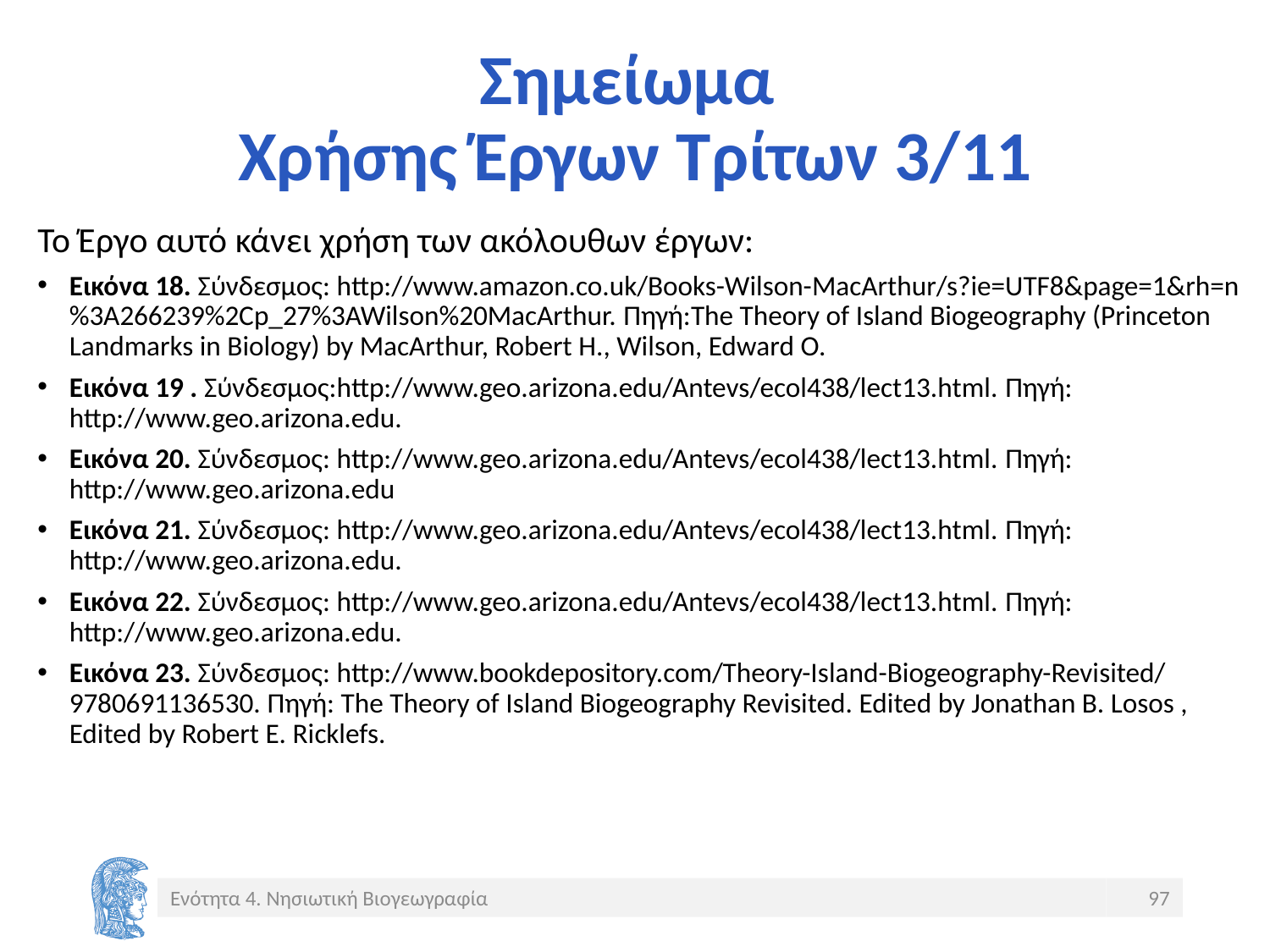

# Σημείωμα Χρήσης Έργων Τρίτων 3/11
Το Έργο αυτό κάνει χρήση των ακόλουθων έργων:
Εικόνα 18. Σύνδεσμος: http://www.amazon.co.uk/Books-Wilson-MacArthur/s?ie=UTF8&page=1&rh=n%3A266239%2Cp_27%3AWilson%20MacArthur. Πηγή:The Theory of Island Biogeography (Princeton Landmarks in Biology) by MacArthur, Robert H., Wilson, Edward O.
Εικόνα 19 . Σύνδεσμος:http://www.geo.arizona.edu/Antevs/ecol438/lect13.html. Πηγή: http://www.geo.arizona.edu.
Εικόνα 20. Σύνδεσμος: http://www.geo.arizona.edu/Antevs/ecol438/lect13.html. Πηγή: http://www.geo.arizona.edu
Εικόνα 21. Σύνδεσμος: http://www.geo.arizona.edu/Antevs/ecol438/lect13.html. Πηγή: http://www.geo.arizona.edu.
Εικόνα 22. Σύνδεσμος: http://www.geo.arizona.edu/Antevs/ecol438/lect13.html. Πηγή: http://www.geo.arizona.edu.
Εικόνα 23. Σύνδεσμος: http://www.bookdepository.com/Theory-Island-Biogeography-Revisited/9780691136530. Πηγή: The Theory of Island Biogeography Revisited. Edited by Jonathan B. Losos , Edited by Robert E. Ricklefs.

Ενότητα 4. Νησιωτική Βιογεωγραφία
97